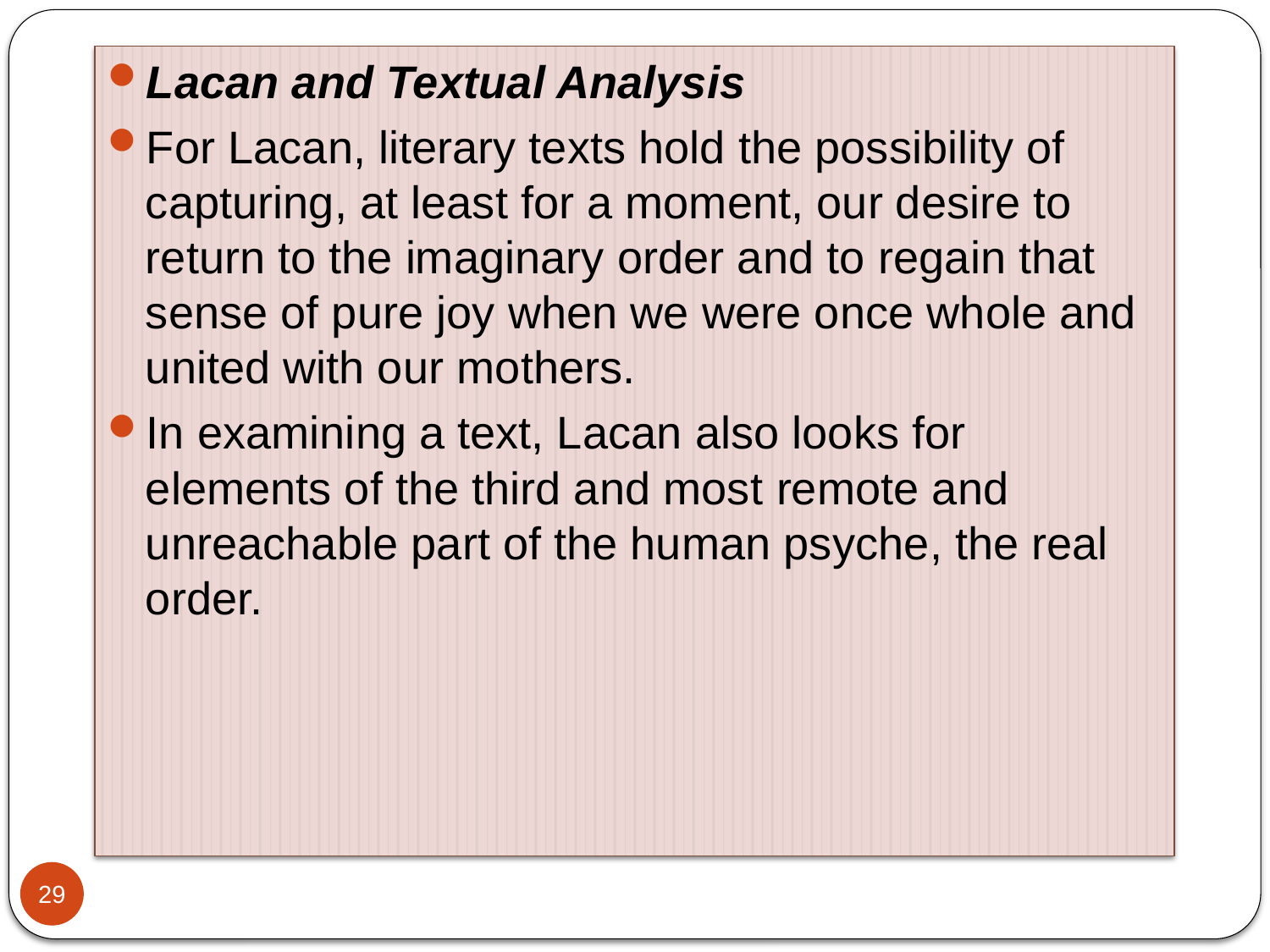

Lacan and Textual Analysis
For Lacan, literary texts hold the possibility of capturing, at least for a moment, our desire to return to the imaginary order and to regain that sense of pure joy when we were once whole and united with our mothers.
In examining a text, Lacan also looks for elements of the third and most remote and unreachable part of the human psyche, the real order.

29